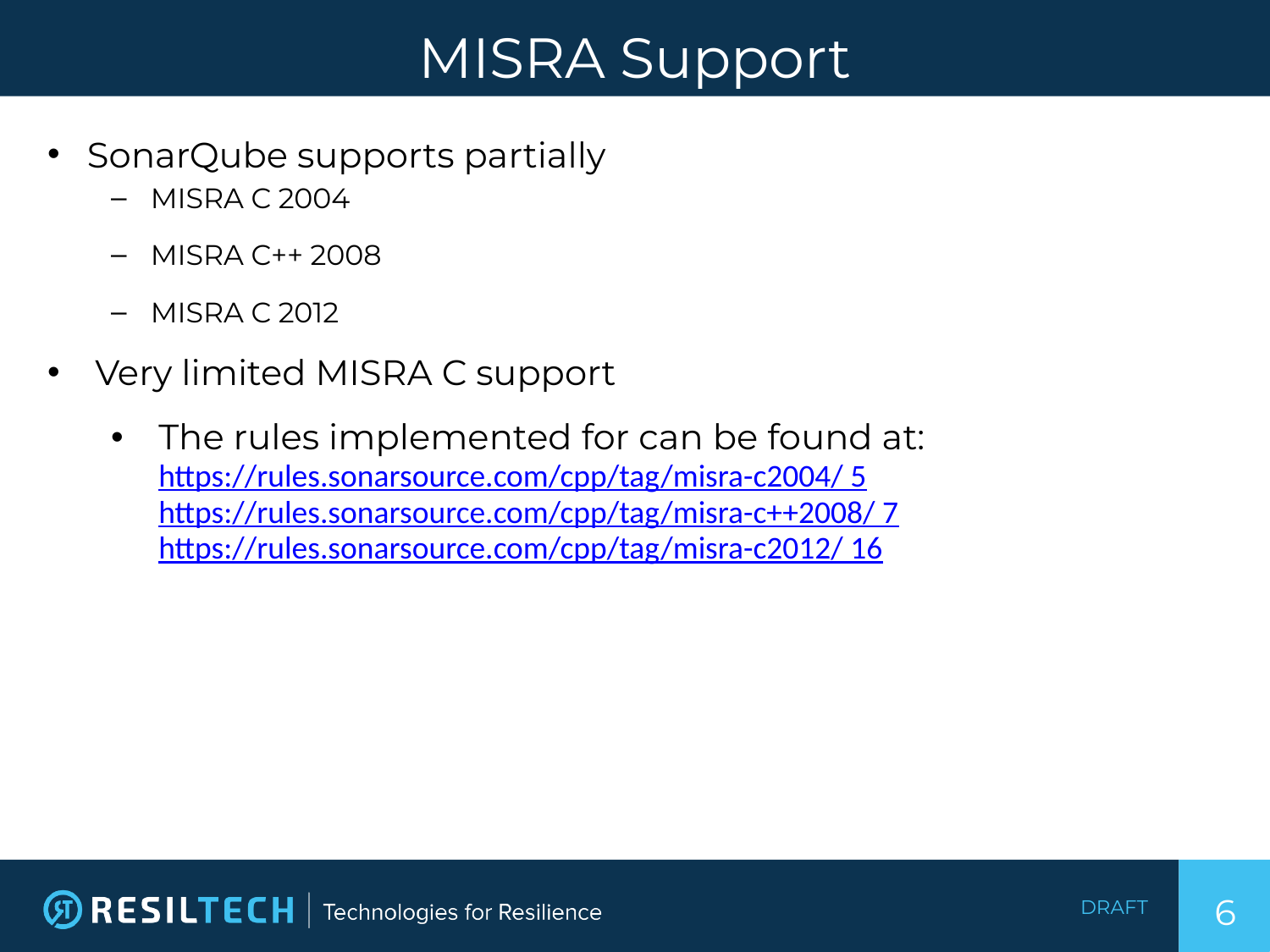

# MISRA Support
SonarQube supports partially
MISRA C 2004
MISRA C++ 2008
MISRA C 2012
Very limited MISRA C support
The rules implemented for can be found at:
https://rules.sonarsource.com/cpp/tag/misra-c2004/ 5
https://rules.sonarsource.com/cpp/tag/misra-c++2008/ 7
https://rules.sonarsource.com/cpp/tag/misra-c2012/ 16